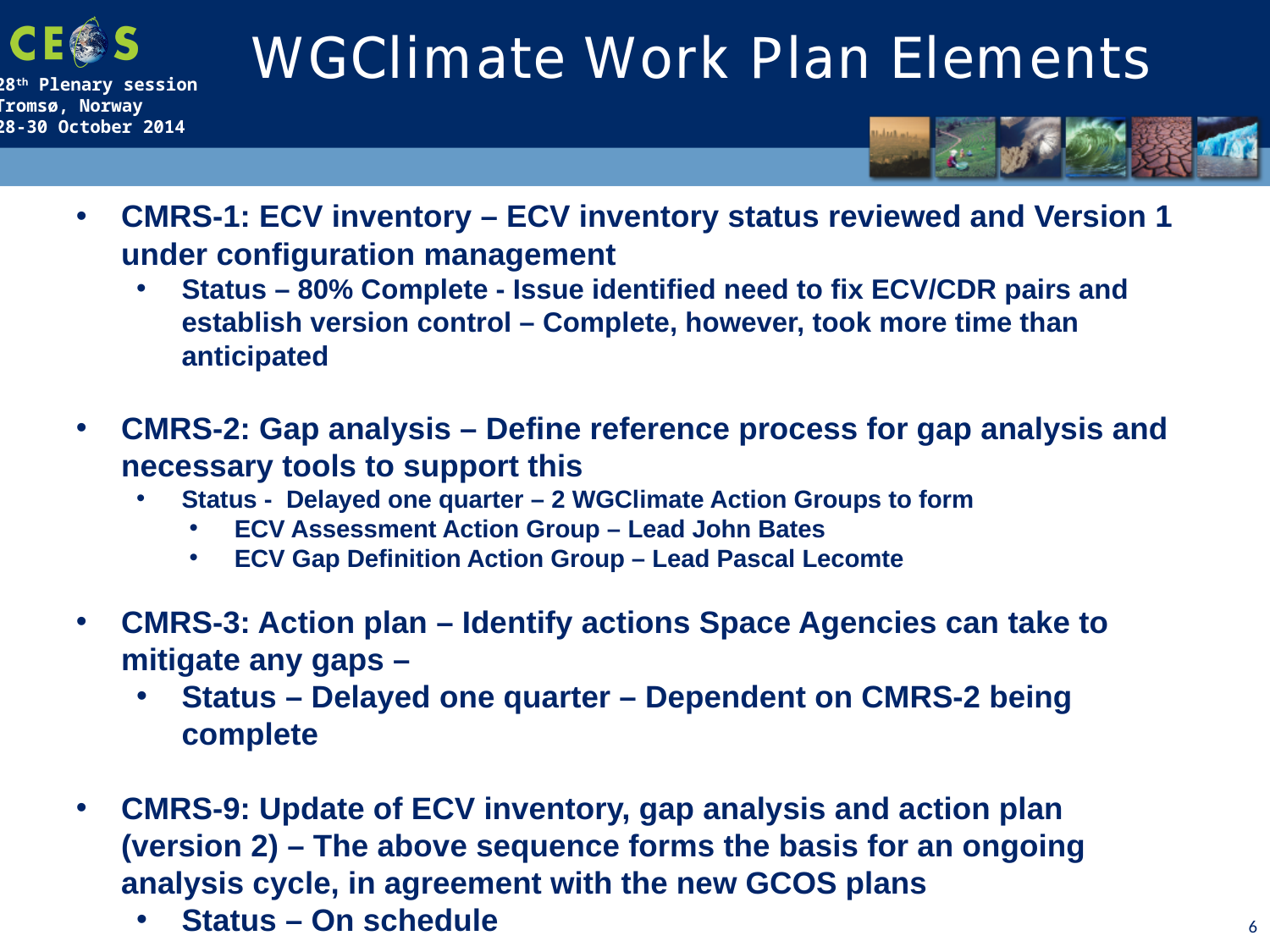

WGClimate Work Plan Elements
CMRS-1: ECV inventory – ECV inventory status reviewed and Version 1 under configuration management
Status – 80% Complete - Issue identified need to fix ECV/CDR pairs and establish version control – Complete, however, took more time than anticipated

CMRS-2: Gap analysis – Define reference process for gap analysis and necessary tools to support this
Status -  Delayed one quarter – 2 WGClimate Action Groups to form
ECV Assessment Action Group – Lead John Bates
ECV Gap Definition Action Group – Lead Pascal Lecomte

CMRS-3: Action plan – Identify actions Space Agencies can take to mitigate any gaps –
Status – Delayed one quarter – Dependent on CMRS-2 being complete

CMRS-9: Update of ECV inventory, gap analysis and action plan (version 2) – The above sequence forms the basis for an ongoing analysis cycle, in agreement with the new GCOS plans
Status – On schedule
6